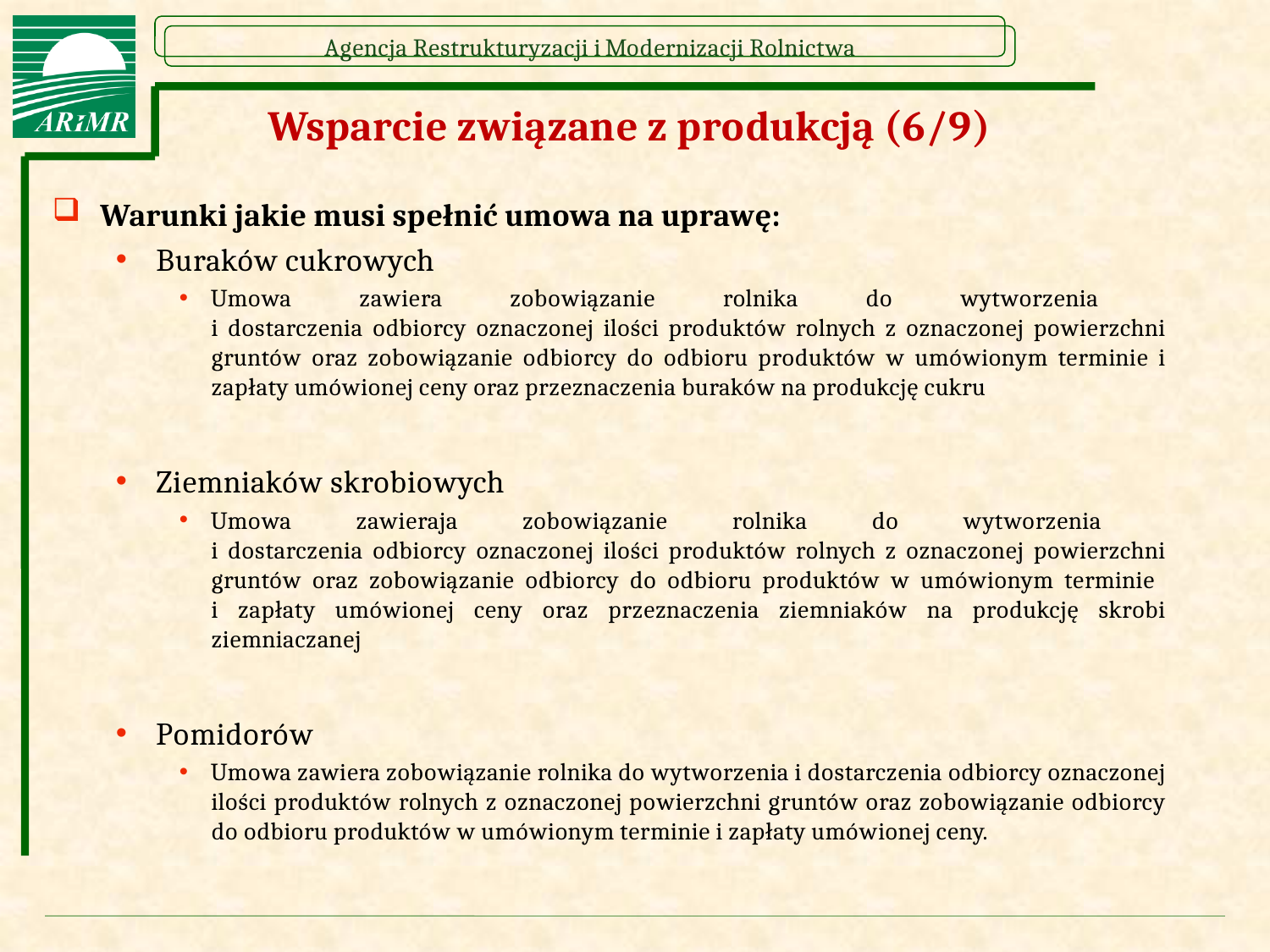

# Wsparcie związane z produkcją (6/9)
Warunki jakie musi spełnić umowa na uprawę:
Buraków cukrowych
Umowa zawiera zobowiązanie rolnika do wytworzenia
i dostarczenia odbiorcy oznaczonej ilości produktów rolnych z oznaczonej powierzchni gruntów oraz zobowiązanie odbiorcy do odbioru produktów w umówionym terminie i zapłaty umówionej ceny oraz przeznaczenia buraków na produkcję cukru

Ziemniaków skrobiowych
Umowa zawieraja zobowiązanie rolnika do wytworzenia
i dostarczenia odbiorcy oznaczonej ilości produktów rolnych z oznaczonej powierzchni gruntów oraz zobowiązanie odbiorcy do odbioru produktów w umówionym terminie
i zapłaty umówionej ceny oraz przeznaczenia ziemniaków na produkcję skrobi ziemniaczanej

Pomidorów
Umowa zawiera zobowiązanie rolnika do wytworzenia i dostarczenia odbiorcy oznaczonej ilości produktów rolnych z oznaczonej powierzchni gruntów oraz zobowiązanie odbiorcy do odbioru produktów w umówionym terminie i zapłaty umówionej ceny.